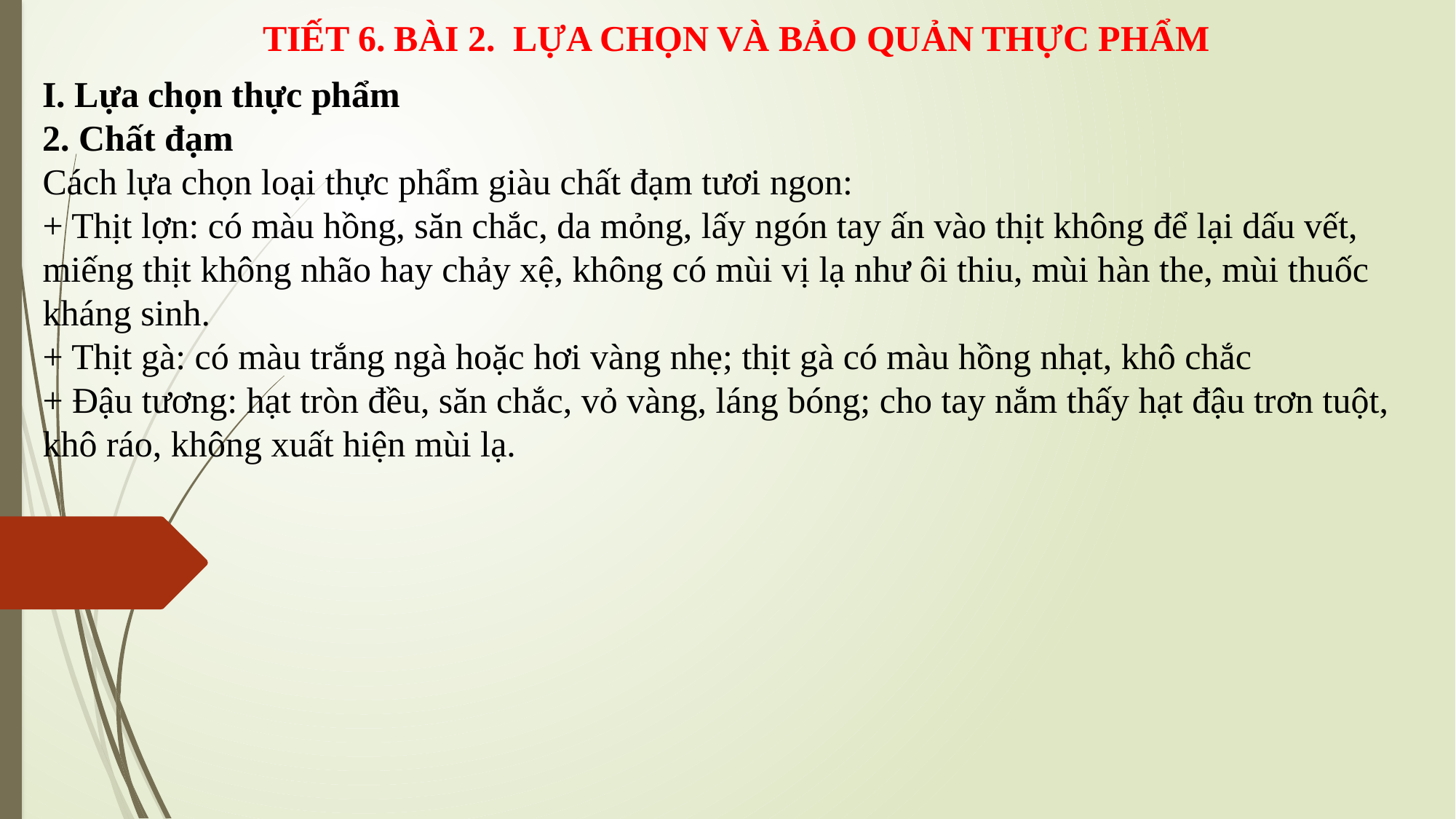

TIẾT 6. BÀI 2.  LỰA CHỌN VÀ BẢO QUẢN THỰC PHẨM
I. Lựa chọn thực phẩm
2. Chất đạm
Cách lựa chọn loại thực phẩm giàu chất đạm tươi ngon:
+ Thịt lợn: có màu hồng, săn chắc, da mỏng, lấy ngón tay ấn vào thịt không để lại dấu vết, miếng thịt không nhão hay chảy xệ, không có mùi vị lạ như ôi thiu, mùi hàn the, mùi thuốc kháng sinh.
+ Thịt gà: có màu trắng ngà hoặc hơi vàng nhẹ; thịt gà có màu hồng nhạt, khô chắc
+ Đậu tương: hạt tròn đều, săn chắc, vỏ vàng, láng bóng; cho tay nắm thấy hạt đậu trơn tuột, khô ráo, không xuất hiện mùi lạ.